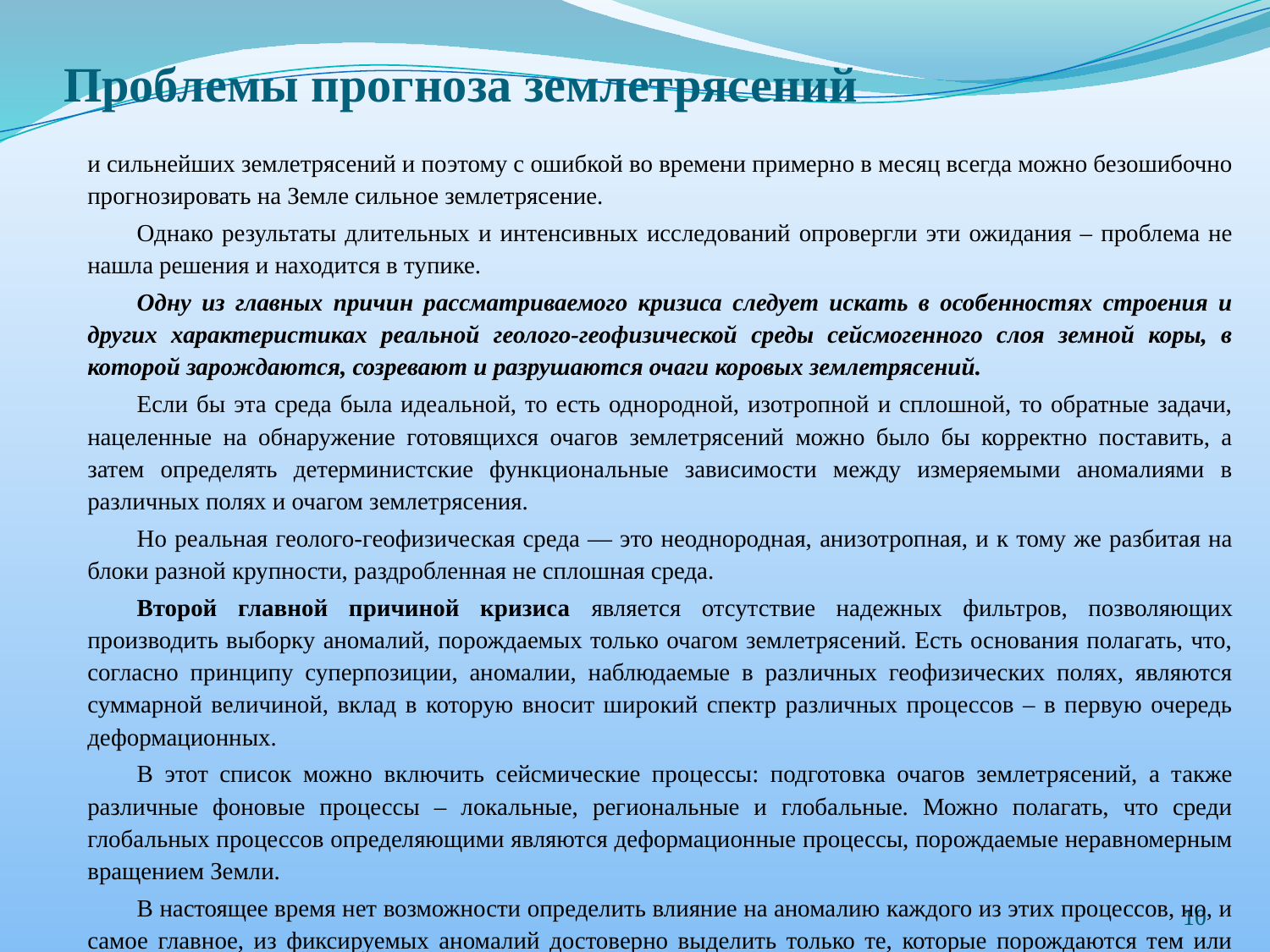

# Проблемы прогноза землетрясений
и сильнейших землетрясений и поэтому с ошибкой во времени примерно в месяц всегда можно безошибочно прогнозировать на Земле сильное землетрясение.
Однако результаты длительных и интенсивных исследований опровергли эти ожидания – проблема не нашла решения и находится в тупике.
Одну из главных причин рассматриваемого кризиса следует искать в особенностях строения и других характеристиках реальной геолого-геофизической среды сейсмогенного слоя земной коры, в которой зарождаются, созревают и разрушаются очаги коровых землетрясений.
Если бы эта среда была идеальной, то есть однородной, изотропной и сплошной, то обратные задачи, нацеленные на обнаружение готовящихся очагов землетрясений можно было бы корректно поставить, а затем определять детерминистские функциональные зависимости между измеряемыми аномалиями в различных полях и очагом землетрясения.
Но реальная геолого-геофизическая среда — это неоднородная, анизотропная, и к тому же разбитая на блоки разной крупности, раздробленная не сплошная среда.
Второй главной причиной кризиса является отсутствие надежных фильтров, позволяющих производить выборку аномалий, порождаемых только очагом землетрясений. Есть основания полагать, что, согласно принципу суперпозиции, аномалии, наблюдаемые в различных геофизических полях, являются суммарной величиной, вклад в которую вносит широкий спектр различных процессов – в первую очередь деформационных.
В этот список можно включить сейсмические процессы: подготовка очагов землетрясений, а также различные фоновые процессы – локальные, региональные и глобальные. Можно полагать, что среди глобальных процессов определяющими являются деформационные процессы, порождаемые неравномерным вращением Земли.
В настоящее время нет возможности определить влияние на аномалию каждого из этих процессов, но, и самое главное, из фиксируемых аномалий достоверно выделить только те, которые порождаются тем или иным готовящимся очагом землетрясения.
10